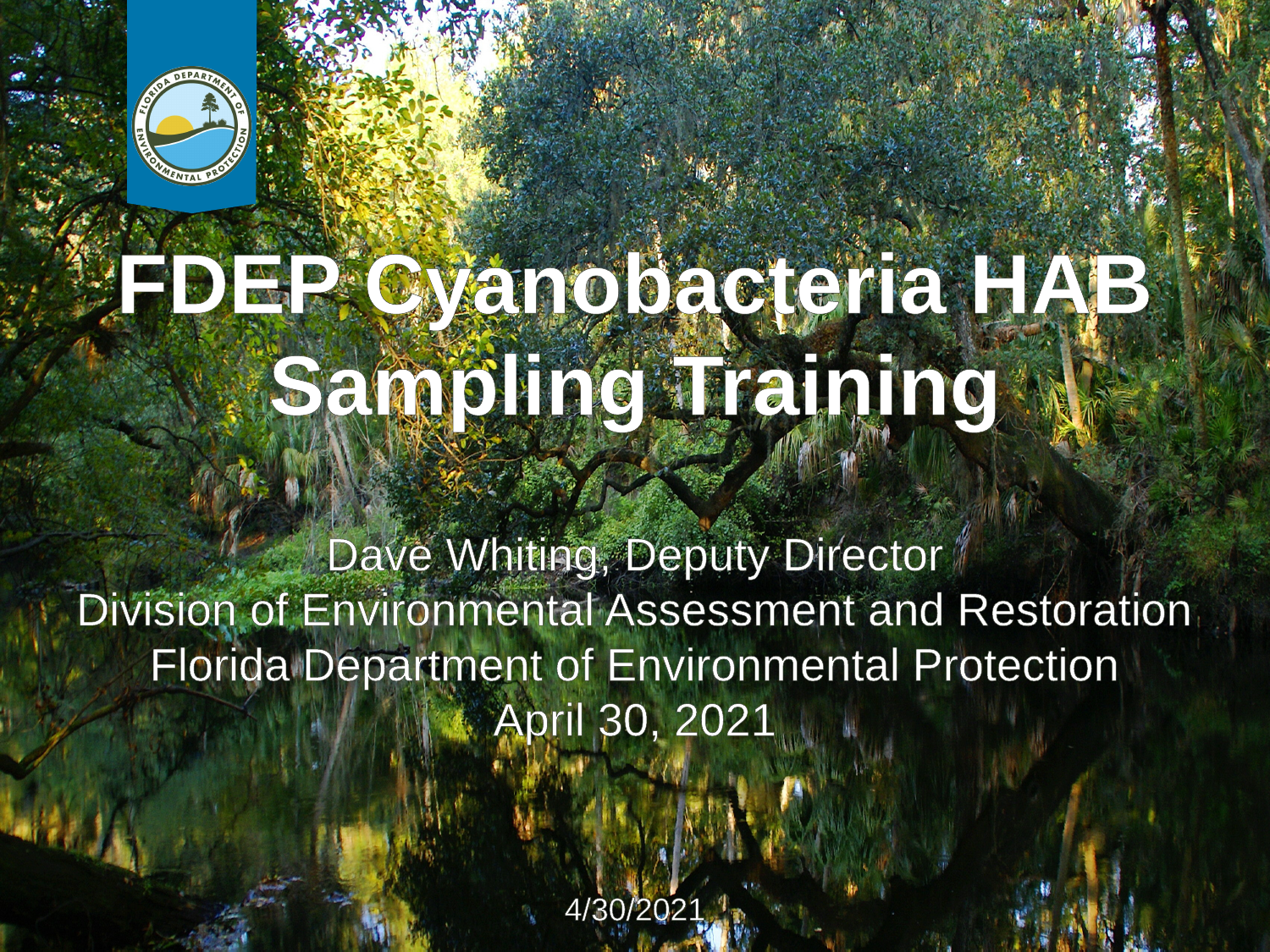

# FDEP Cyanobacteria HAB Sampling Training
Dave Whiting, Deputy Director
Division of Environmental Assessment and Restoration
Florida Department of Environmental Protection
April 30, 2021
4/30/2021